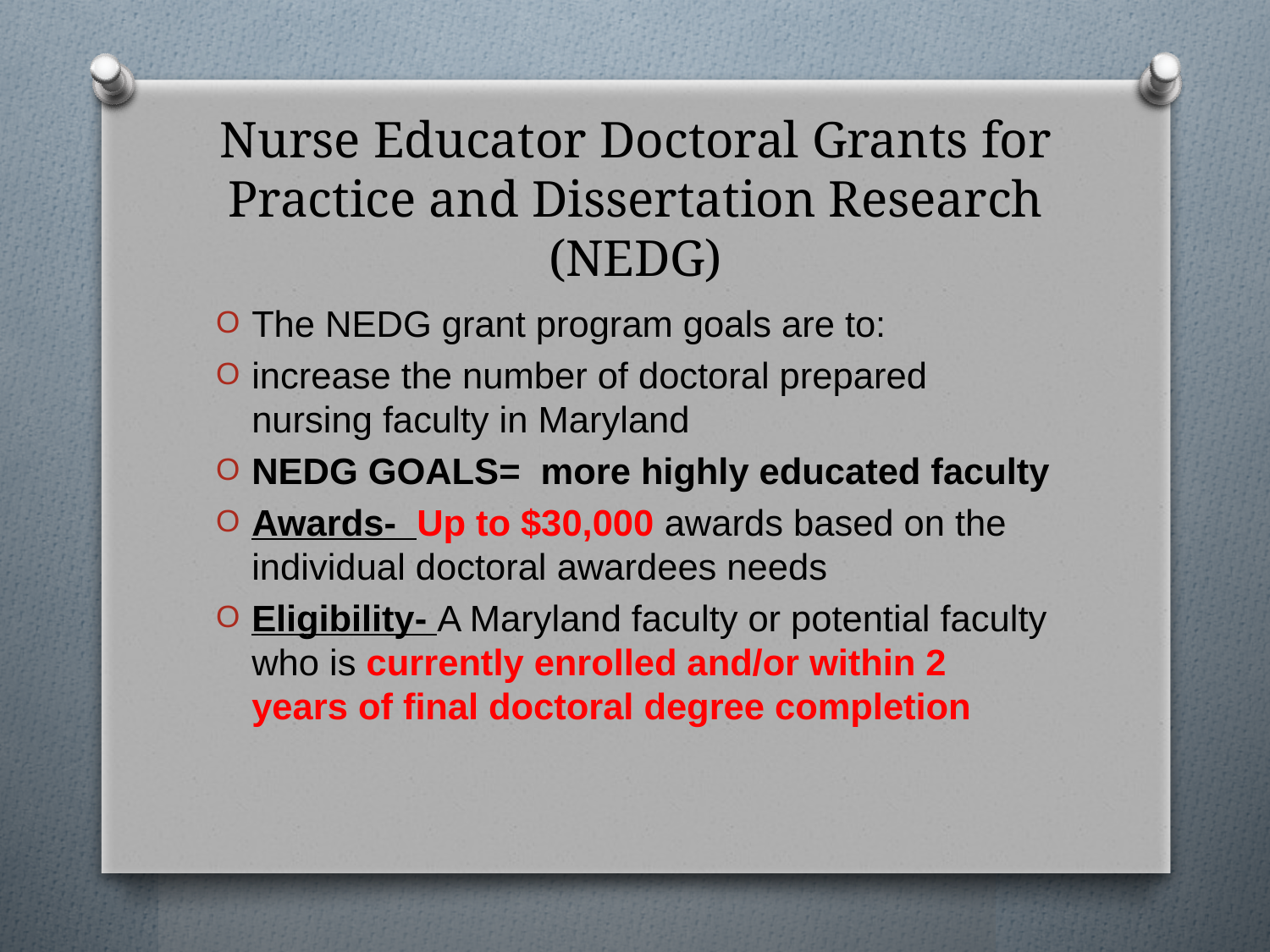

# Nurse Educator Doctoral Grants for Practice and Dissertation Research (NEDG)
The NEDG grant program goals are to:
increase the number of doctoral prepared nursing faculty in Maryland
NEDG GOALS=  more highly educated faculty
Awards-  Up to $30,000 awards based on the individual doctoral awardees needs
Eligibility- A Maryland faculty or potential faculty who is currently enrolled and/or within 2 years of final doctoral degree completion